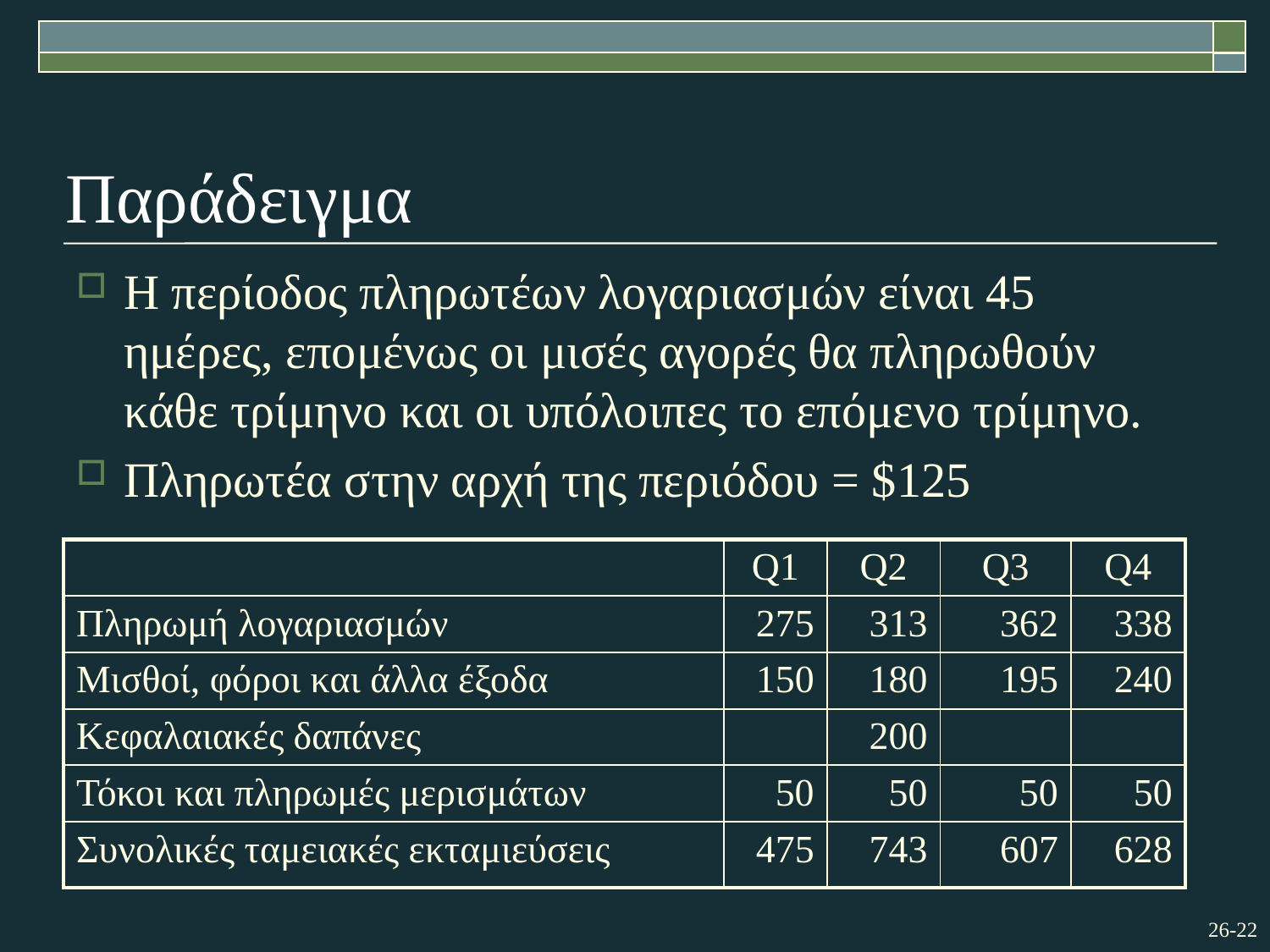

# Παράδειγμα
Η περίοδος πληρωτέων λογαριασμών είναι 45 ημέρες, επομένως οι μισές αγορές θα πληρωθούν κάθε τρίμηνο και οι υπόλοιπες το επόμενο τρίμηνο.
Πληρωτέα στην αρχή της περιόδου = $125
|  | Q1 | Q2 | Q3 | Q4 |
| --- | --- | --- | --- | --- |
| Πληρωμή λογαριασμών | 275 | 313 | 362 | 338 |
| Μισθοί, φόροι και άλλα έξοδα | 150 | 180 | 195 | 240 |
| Κεφαλαιακές δαπάνες |  | 200 |  |  |
| Τόκοι και πληρωμές μερισμάτων | 50 | 50 | 50 | 50 |
| Συνολικές ταμειακές εκταμιεύσεις | 475 | 743 | 607 | 628 |